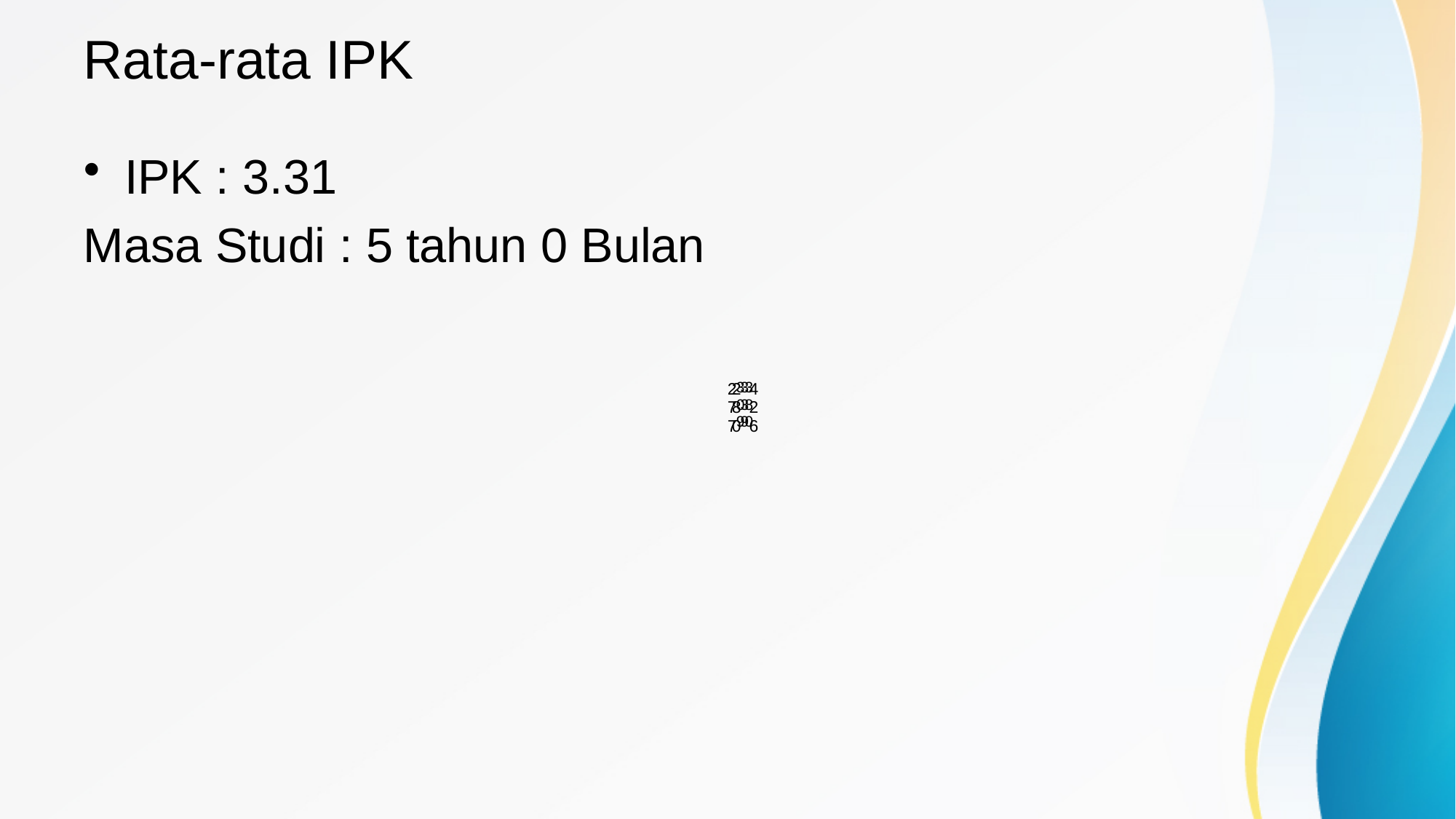

# Rata-rata IPK
IPK : 3.31
Masa Studi : 5 tahun 0 Bulan
| 277 | 280 | 309 | 339 | 380 | 426 |
| --- | --- | --- | --- | --- | --- |